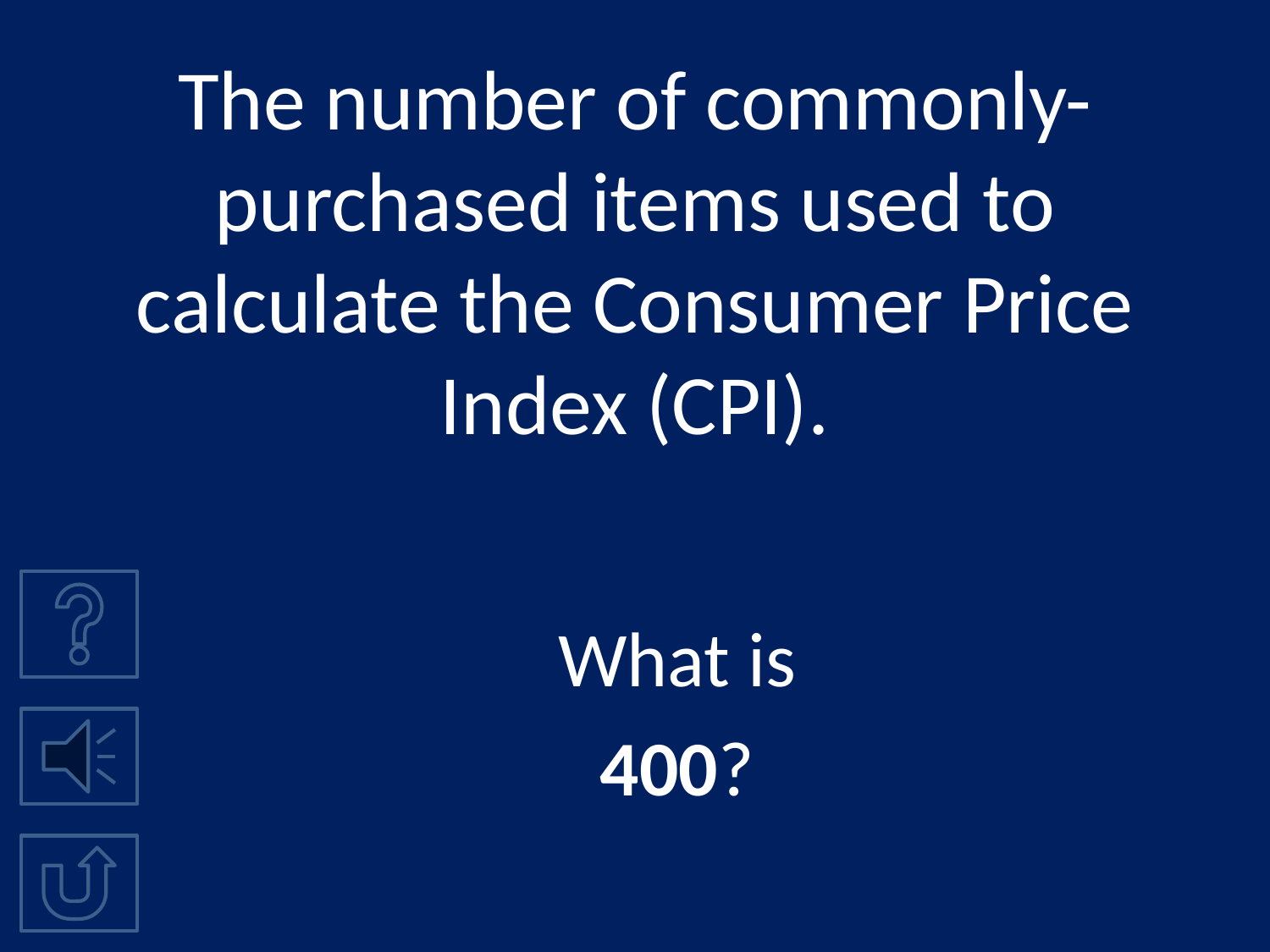

# The number of commonly-purchased items used to calculate the Consumer Price Index (CPI).

What is
400?